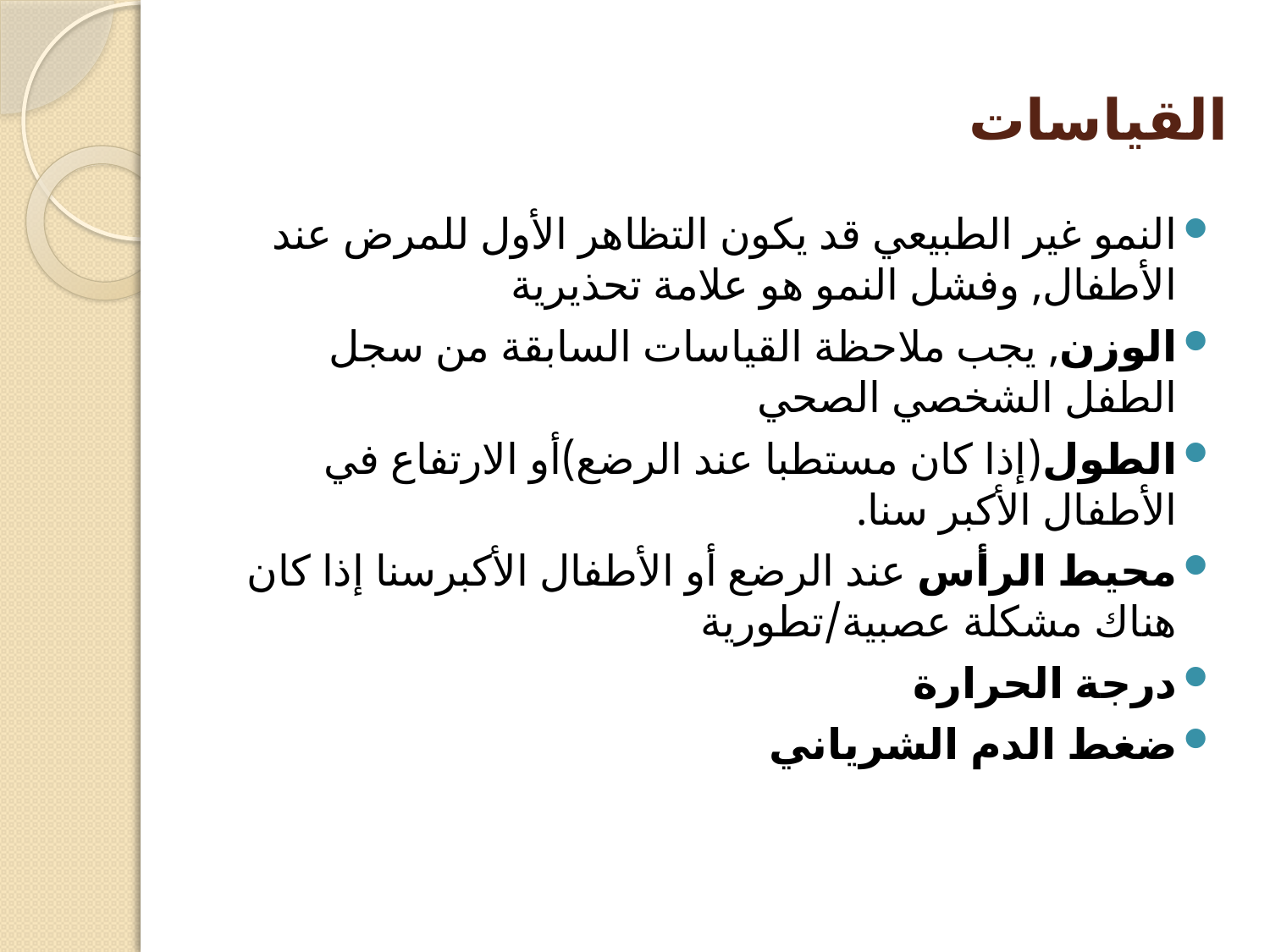

# القياسات
النمو غير الطبيعي قد يكون التظاهر الأول للمرض عند الأطفال, وفشل النمو هو علامة تحذيرية
الوزن, يجب ملاحظة القياسات السابقة من سجل الطفل الشخصي الصحي
الطول(إذا كان مستطبا عند الرضع)أو الارتفاع في الأطفال الأكبر سنا.
محيط الرأس عند الرضع أو الأطفال الأكبرسنا إذا كان هناك مشكلة عصبية/تطورية
درجة الحرارة
ضغط الدم الشرياني